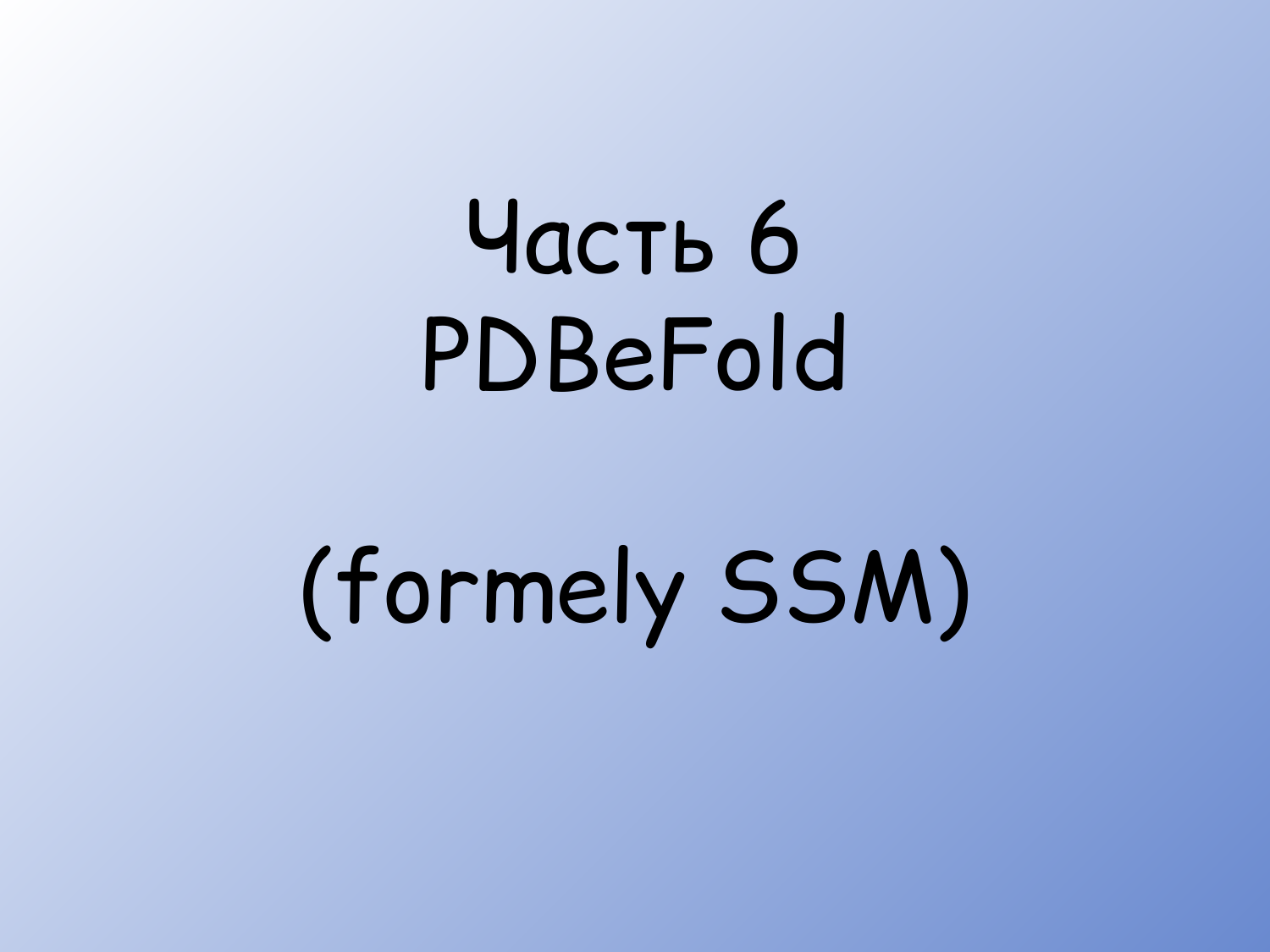

Часть 6
PDBeFold

(formely SSM)
# Title